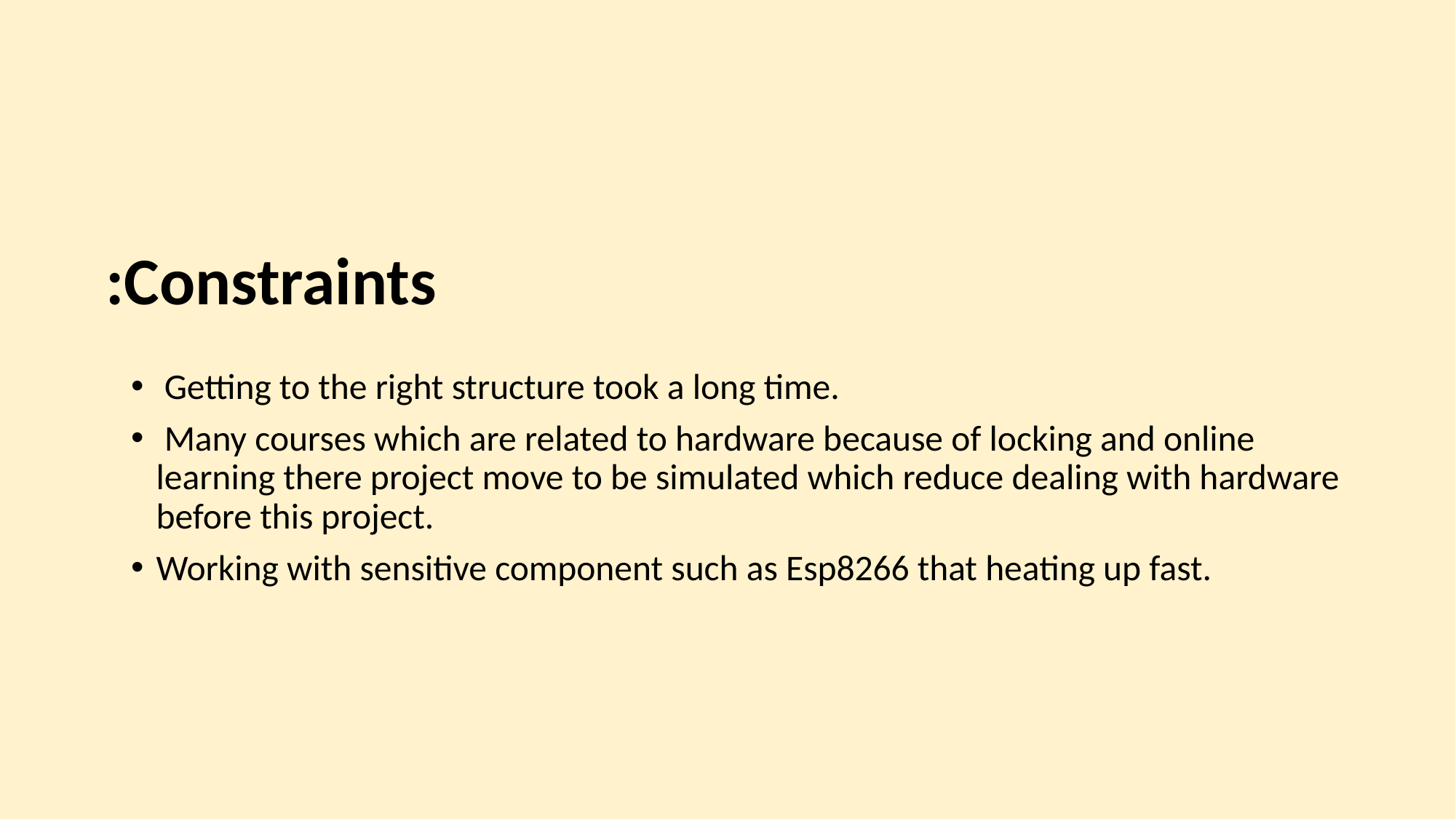

# Constraints:
 Getting to the right structure took a long time.
 Many courses which are related to hardware because of locking and online learning there project move to be simulated which reduce dealing with hardware before this project.
Working with sensitive component such as Esp8266 that heating up fast.